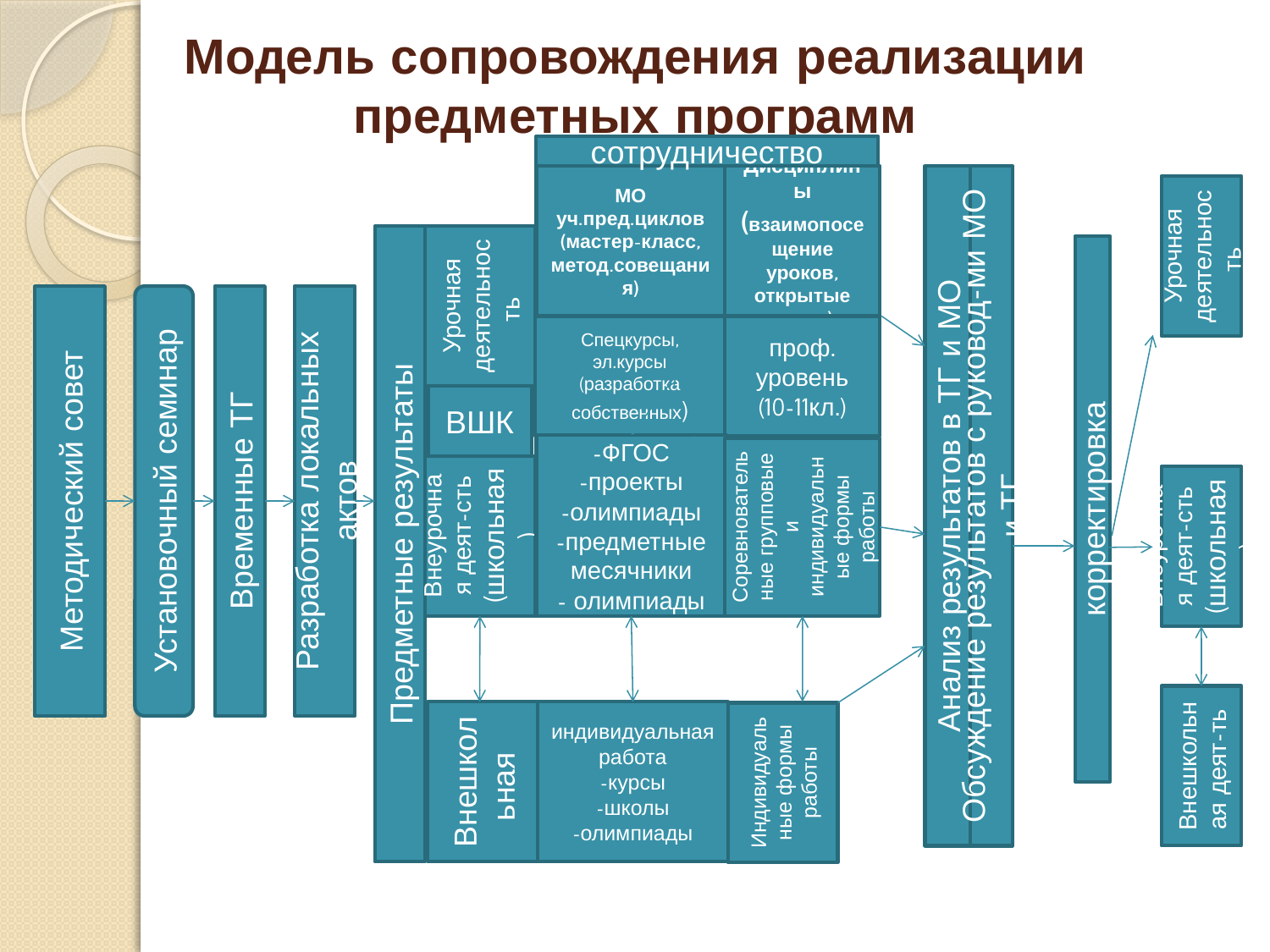

# Модель сопровождения реализации предметных программ
сотрудничество
МО уч.пред.циклов (мастер-класс, метод.совещания)
Дисциплины (взаимопосещение уроков, открытые уроки)
Анализ результатов в ТГ и МО
Обсуждение результатов с руковод-ми МО и ТГ
Урочная деятельность
Предметные результаты
Урочная деятельность
корректировка
Методический совет
Установочный семинар
Временные ТГ
Разработка локальных актов
Спецкурсы, эл.курсы (разработка собственных)
проф. уровень (10-11кл.)
ВШК
-ФГОС
-проекты
-олимпиады
-предметные месячники
- олимпиады
Соревновательные групповые и индивидуальные формы работы
Внеурочная деят-сть (школьная)
Внеурочная деят-сть (школьная)
Внешкольная деят-ть
Внешкольная
индивидуальная работа
-курсы
-школы
-олимпиады
Индивидуальные формы работы